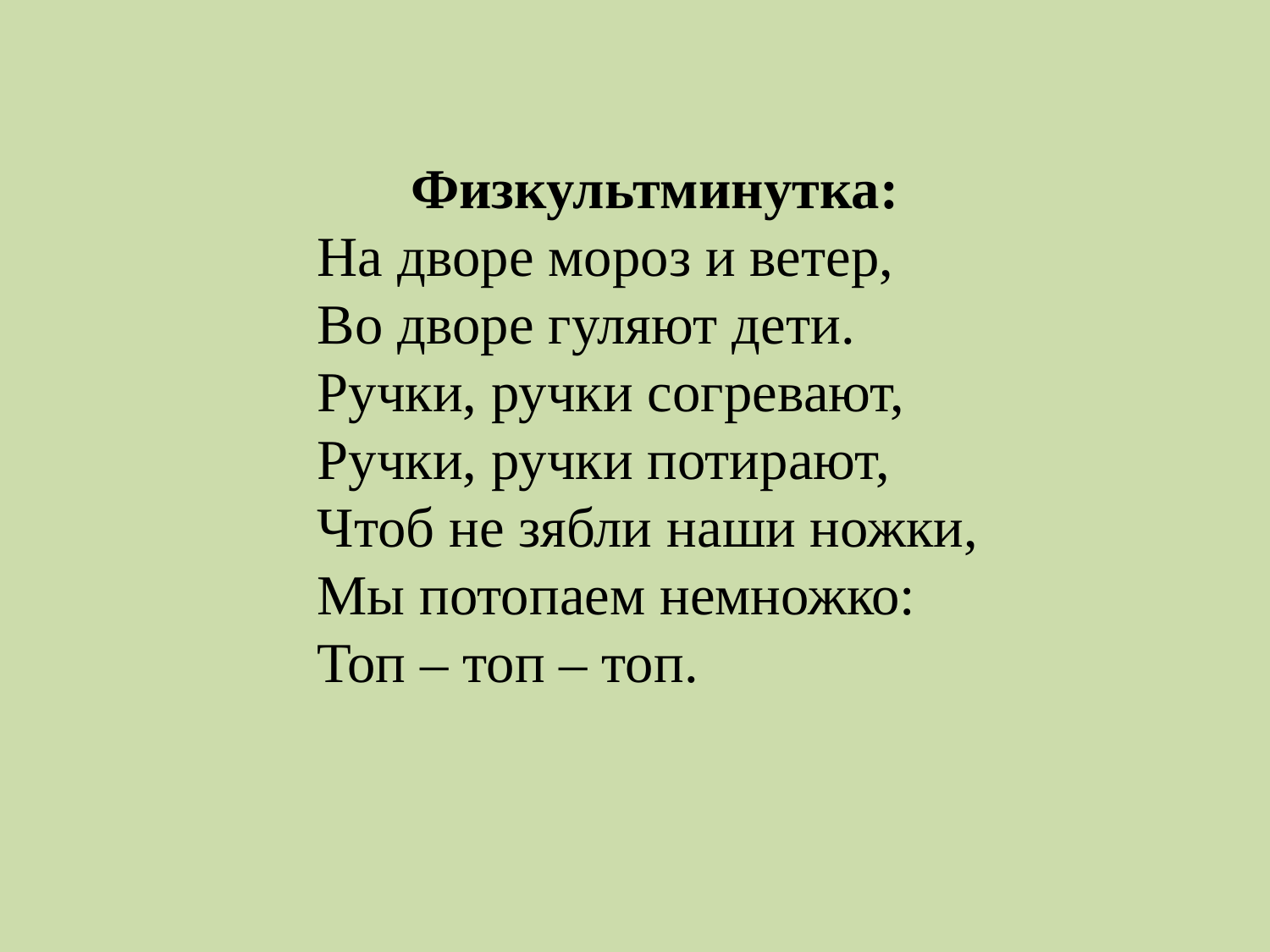

Физкультминутка:
На дворе мороз и ветер,
Во дворе гуляют дети.
Ручки, ручки согревают,
Ручки, ручки потирают,
Чтоб не зябли наши ножки,
Мы потопаем немножко:
Топ – топ – топ.